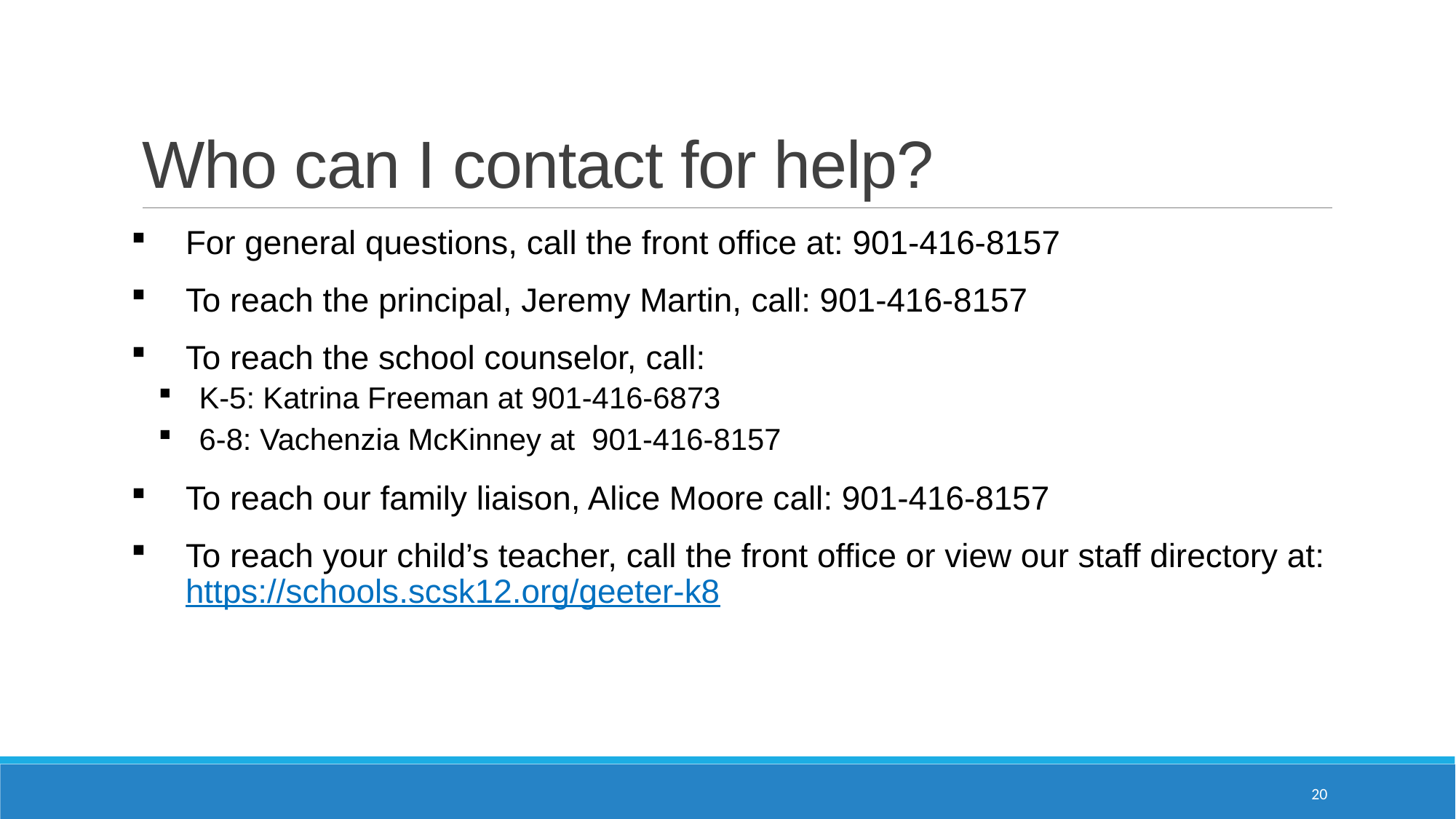

# Who can I contact for help?
For general questions, call the front office at: 901-416-8157
To reach the principal, Jeremy Martin, call: 901-416-8157
To reach the school counselor, call:
K-5: Katrina Freeman at 901-416-6873
6-8: Vachenzia McKinney at  901-416-8157
To reach our family liaison, Alice Moore call: 901-416-8157
To reach your child’s teacher, call the front office or view our staff directory at: https://schools.scsk12.org/geeter-k8

20